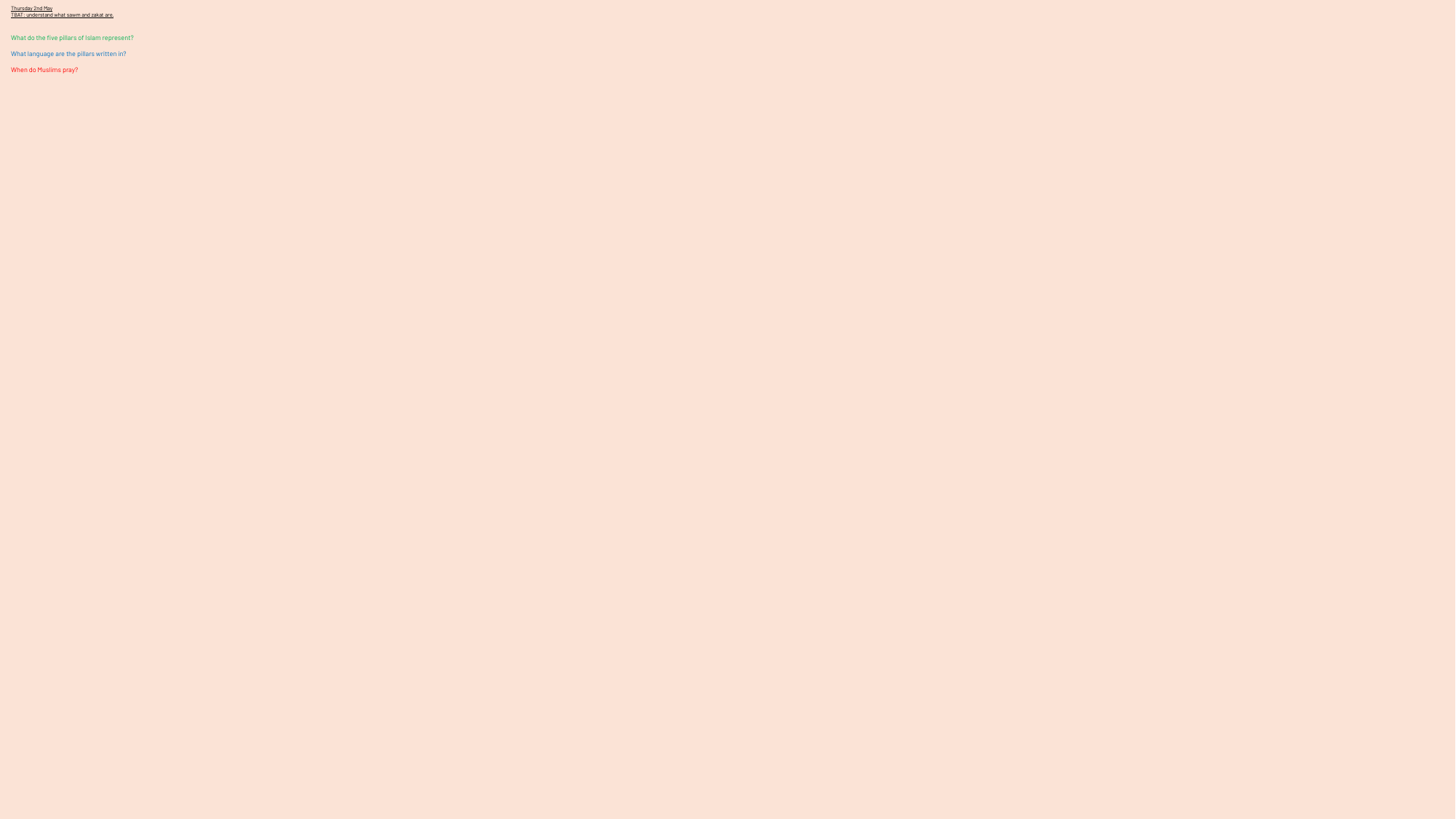

# Thursday 2nd May
TBAT: understand what sawm and zakat are.
What do the five pillars of Islam represent?
What language are the pillars written in?
When do Muslims pray?